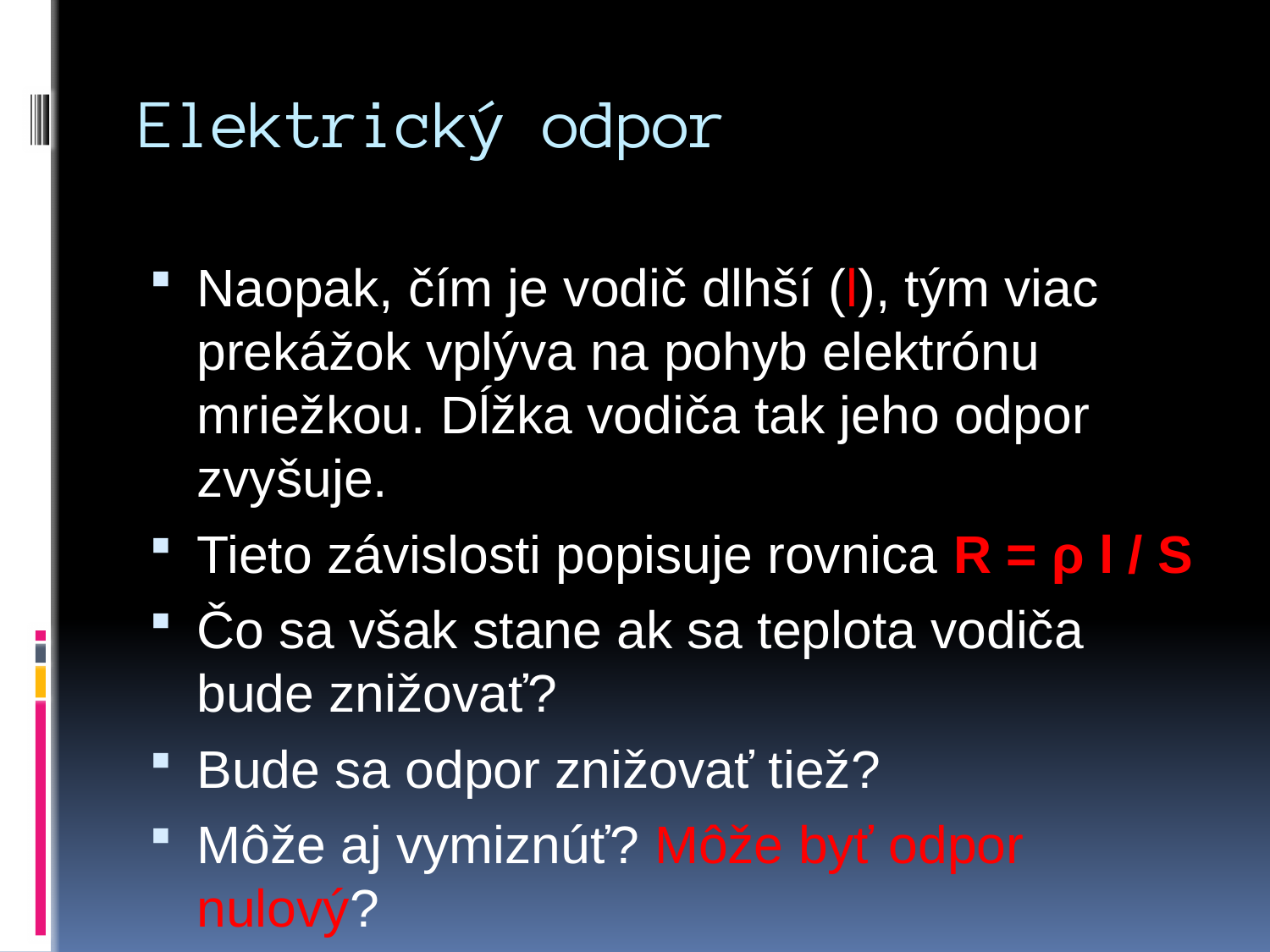

# Elektrický odpor
Naopak, čím je vodič dlhší (l), tým viac prekážok vplýva na pohyb elektrónu mriežkou. Dĺžka vodiča tak jeho odpor zvyšuje.
Tieto závislosti popisuje rovnica R = ρ l / S
Čo sa však stane ak sa teplota vodiča bude znižovať?
Bude sa odpor znižovať tiež?
Môže aj vymiznúť? Môže byť odpor nulový?